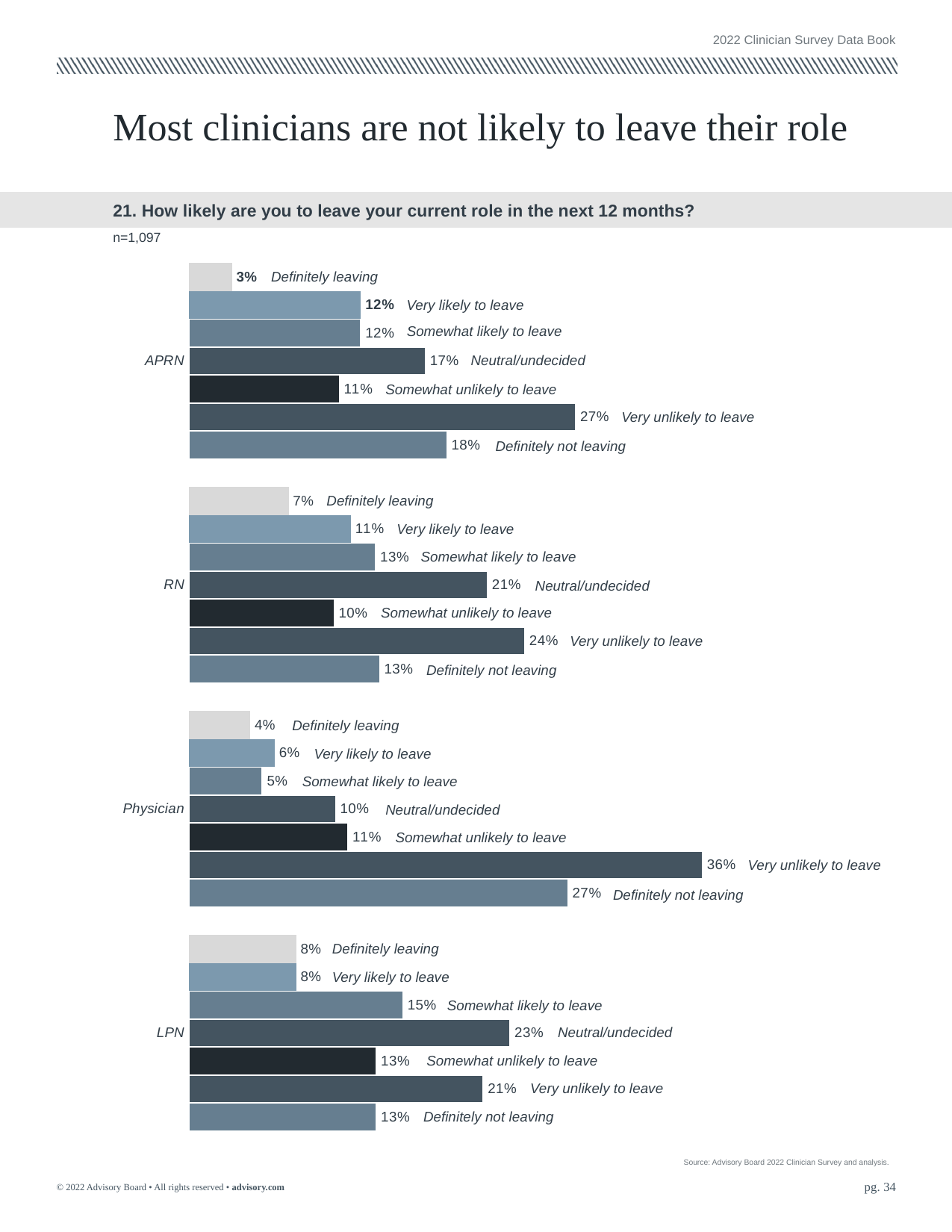

2022 Clinician Survey Data Book
# Most clinicians are not likely to leave their role

21. How likely are you to leave your current role in the next 12 months?
n=1,097

### Chart

| Category | Definitely not leaving | Very unlikely to leave | Somewhat unlikely to leave | Neutral/undecided | Somewhat likely to leave | Very likely to leave | Definitely leaving |
|---|---|---|---|---|---|---|---|
| LPN | 0.1321 | 0.2075 | 0.1321 | 0.2264 | 0.1509 | 0.0755 | 0.0755 |
| Physician | 0.2672 | 0.3621 | 0.1121 | 0.1034 | 0.0517 | 0.0603 | 0.0431 |
| RN | 0.1345 | 0.2368 | 0.1023 | 0.2105 | 0.1316 | 0.114 | 0.0702 |
| APRN | 0.1818 | 0.2727 | 0.1061 | 0.1667 | 0.1212 | 0.1212 | 0.0303 |
Definitely leaving
Very likely to leave
Somewhat likely to leave
Neutral/undecided
Somewhat unlikely to leave
Very unlikely to leave
Definitely not leaving
Definitely leaving
Very likely to leave
Somewhat likely to leave
Neutral/undecided
Somewhat unlikely to leave
Very unlikely to leave
Definitely not leaving
Definitely leaving
Very likely to leave
Somewhat likely to leave
Neutral/undecided
Somewhat unlikely to leave
Very unlikely to leave
Definitely not leaving
Definitely leaving
Very likely to leave
Somewhat likely to leave
Neutral/undecided
Somewhat unlikely to leave
Very unlikely to leave
Definitely not leaving

Source: Advisory Board 2022 Clinician Survey and analysis.